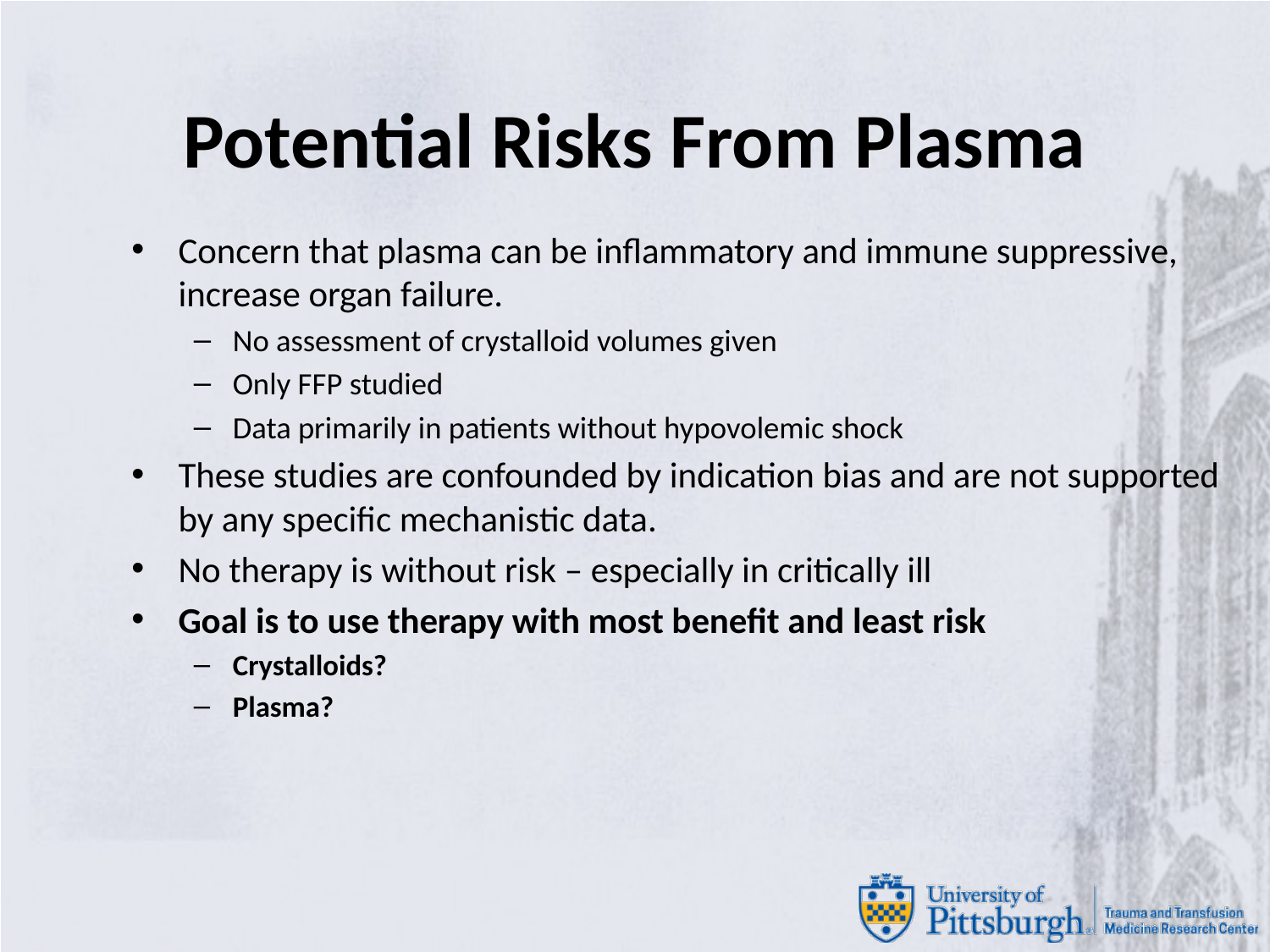

# Potential Risks From Plasma
Concern that plasma can be inflammatory and immune suppressive, increase organ failure.
No assessment of crystalloid volumes given
Only FFP studied
Data primarily in patients without hypovolemic shock
These studies are confounded by indication bias and are not supported by any specific mechanistic data.
No therapy is without risk – especially in critically ill
Goal is to use therapy with most benefit and least risk
Crystalloids?
Plasma?